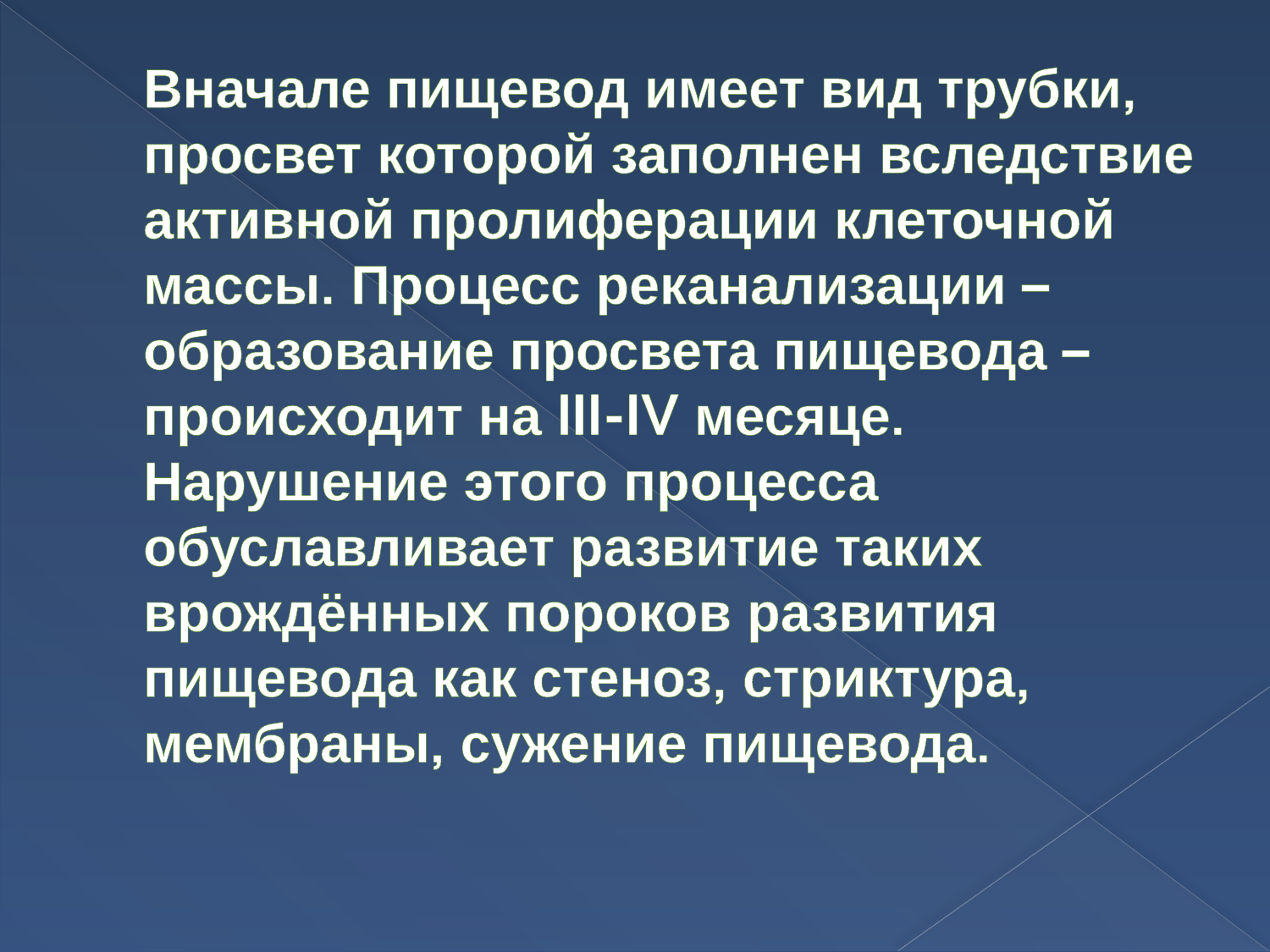

# Вначале пищевод имеет вид трубки, просвет которой заполнен вследствие активной пролиферации клеточной массы. Процесс реканализации – образование просвета пищевода – происходит на III-IV месяце. Нарушение этого процесса обуславливает развитие таких врождённых пороков развития пищевода как стеноз, стриктура, мембраны, сужение пищевода.